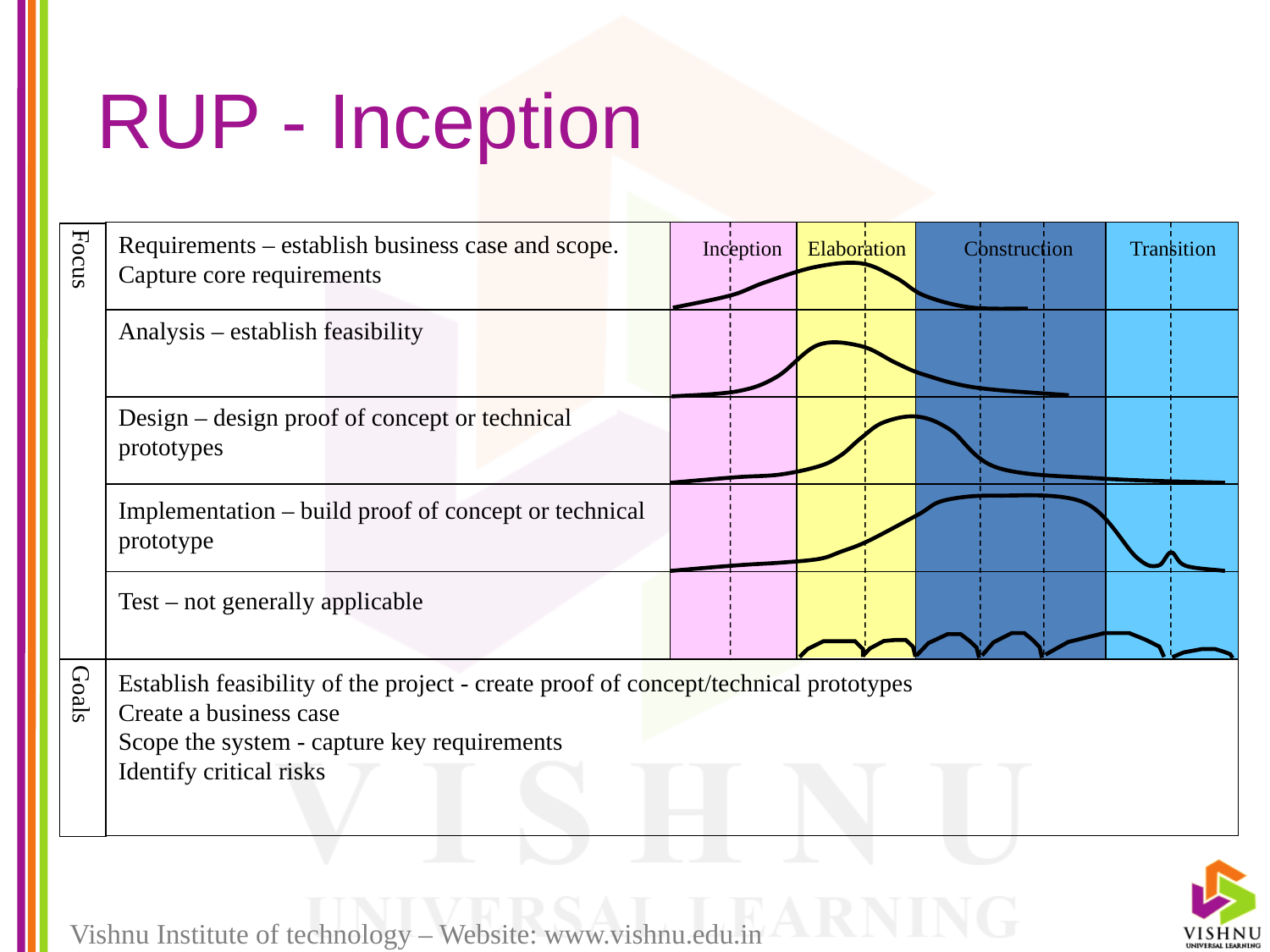

# RUP - Inception

Requirements – establish business case and scope. Capture core requirements

Focus
Inception
Elaboration
Construction
Transition

Analysis – establish feasibility

Design – design proof of concept or technical prototypes

Implementation – build proof of concept or technical prototype

Test – not generally applicable

Goals

Establish feasibility of the project - create proof of concept/technical prototypes
Create a business case
Scope the system - capture key requirements
Identify critical risks